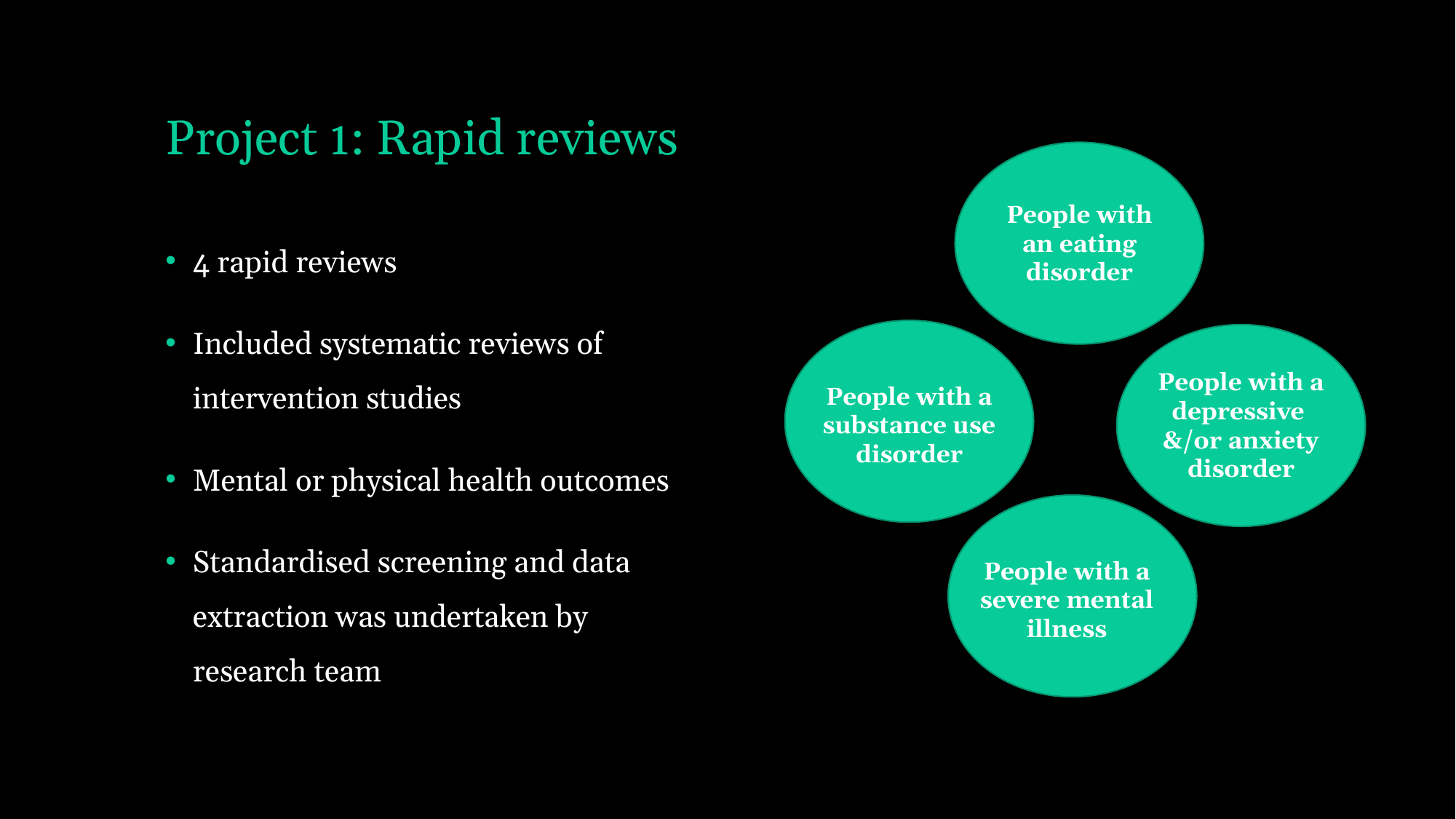

# Project 1: Rapid reviews

People with an eating disorder
4 rapid reviews
Included systematic reviews of intervention studies
Mental or physical health outcomes
Standardised screening and data extraction was undertaken by research team

People with a depressive  &/or anxiety disorder
People with a substance use disorder

People with a severe mental illness